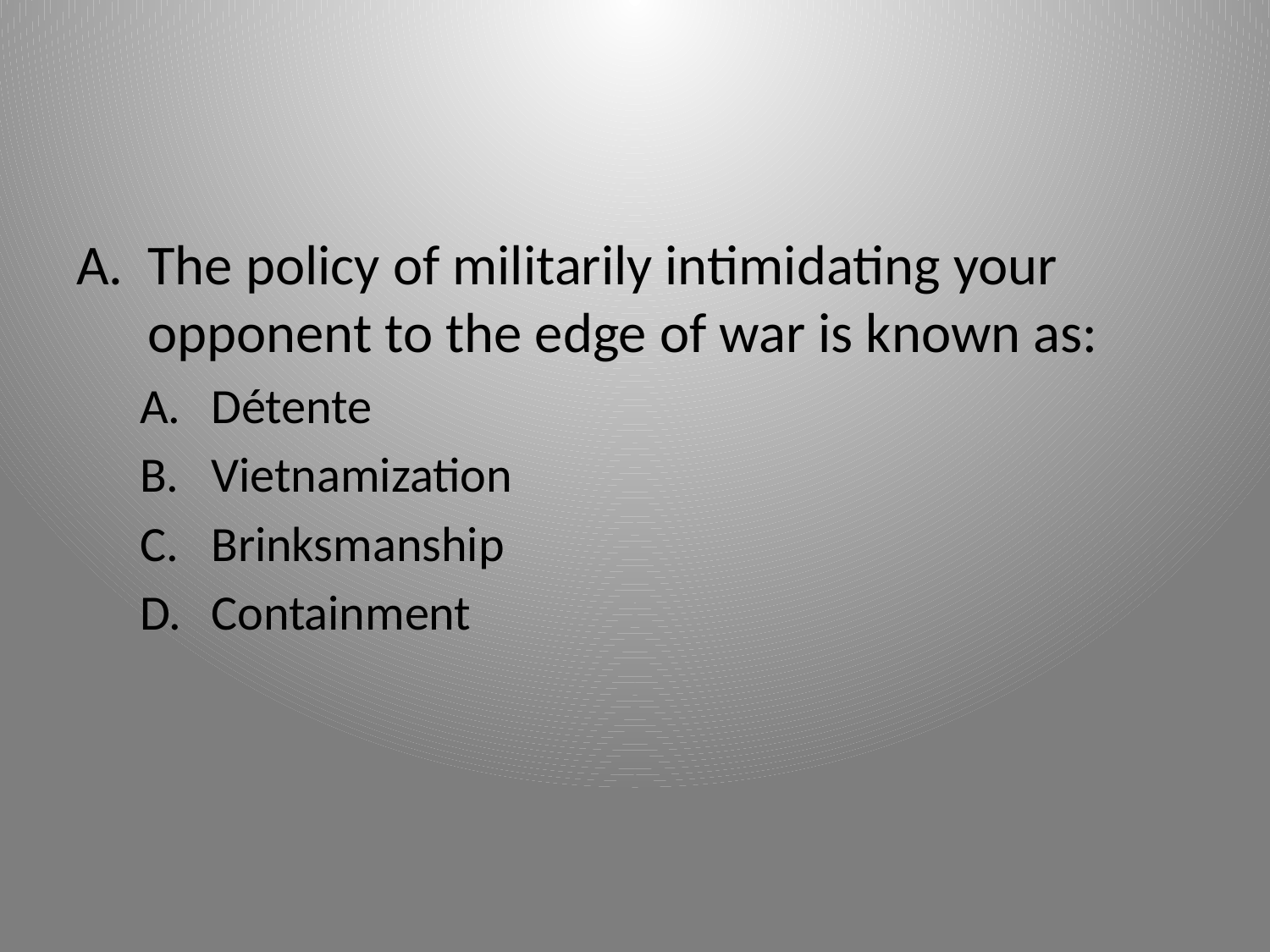

The policy of militarily intimidating your opponent to the edge of war is known as:
Détente
Vietnamization
Brinksmanship
Containment